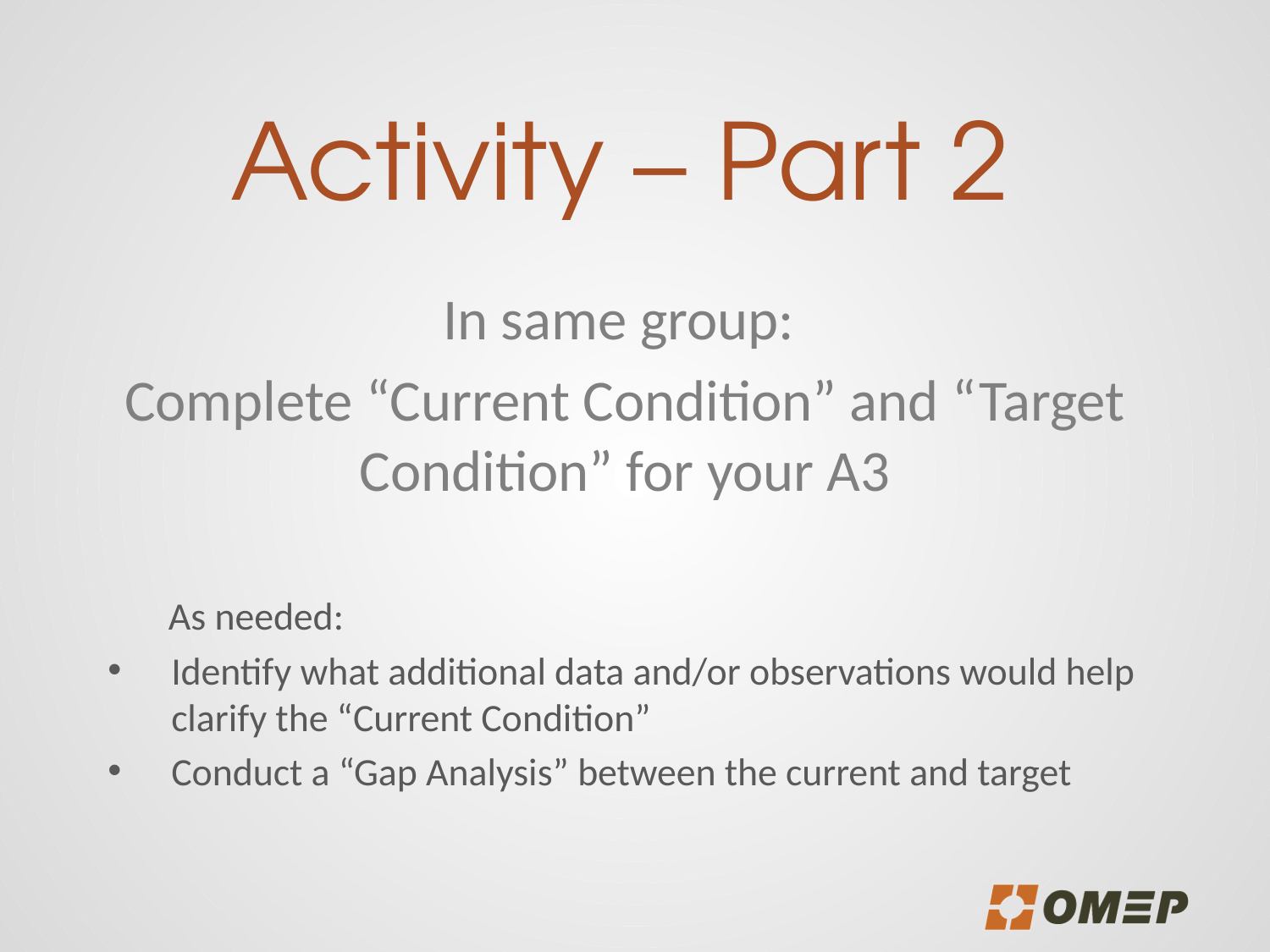

# Activity – Part 2
In same group:
Complete “Current Condition” and “Target Condition” for your A3

       As needed:
Identify what additional data and/or observations would help clarify the “Current Condition”
Conduct a “Gap Analysis” between the current and target